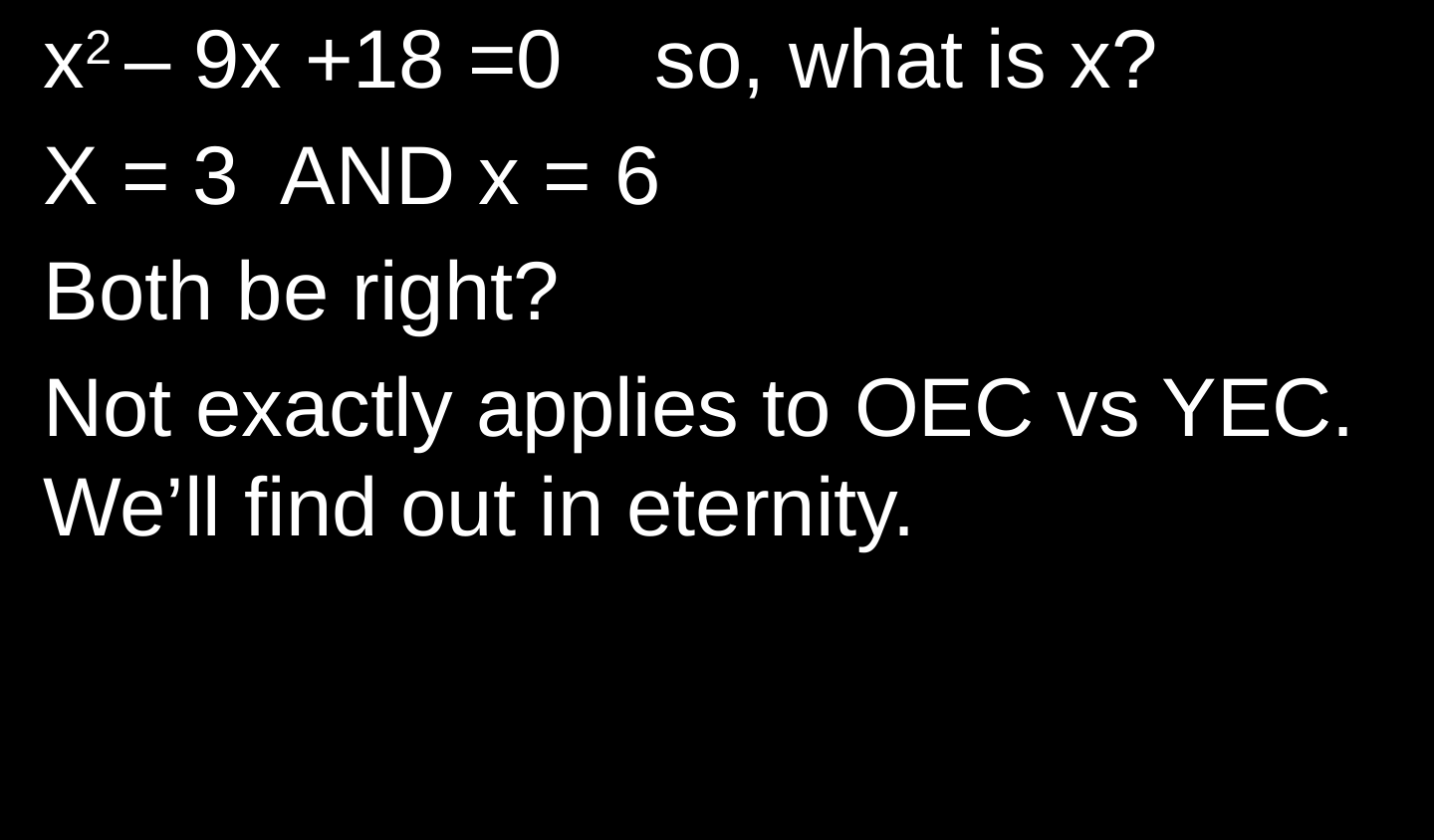

x2 – 9x +18 =0    so, what is x?
X = 3  AND x = 6
Both be right?
Not exactly applies to OEC vs YEC.  We’ll find out in eternity.